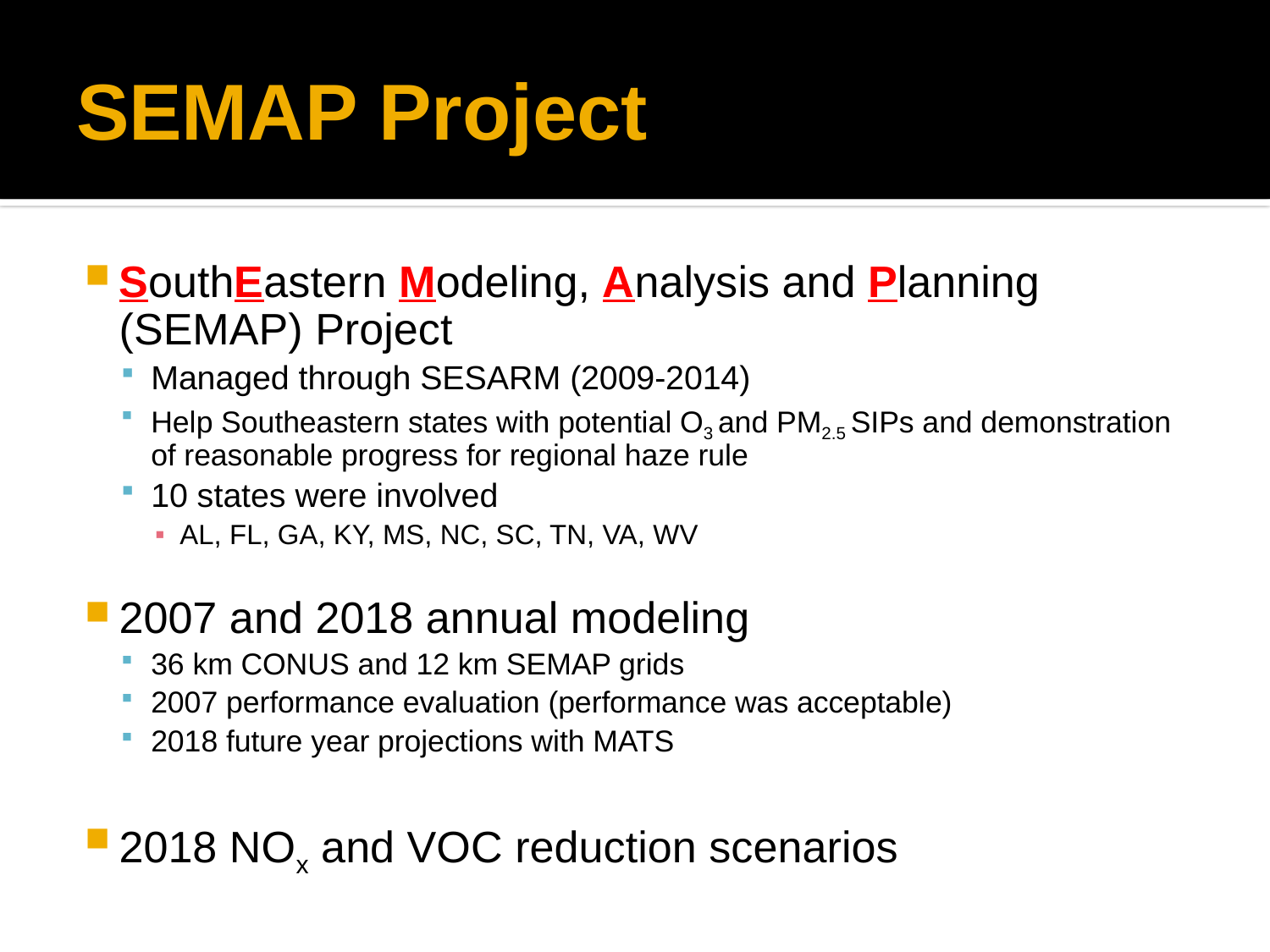

# SEMAP Project
SouthEastern Modeling, Analysis and Planning (SEMAP) Project
Managed through SESARM (2009-2014)
Help Southeastern states with potential O3 and PM2.5 SIPs and demonstration of reasonable progress for regional haze rule
10 states were involved
AL, FL, GA, KY, MS, NC, SC, TN, VA, WV

2007 and 2018 annual modeling
36 km CONUS and 12 km SEMAP grids
2007 performance evaluation (performance was acceptable)
2018 future year projections with MATS

2018 NOx and VOC reduction scenarios